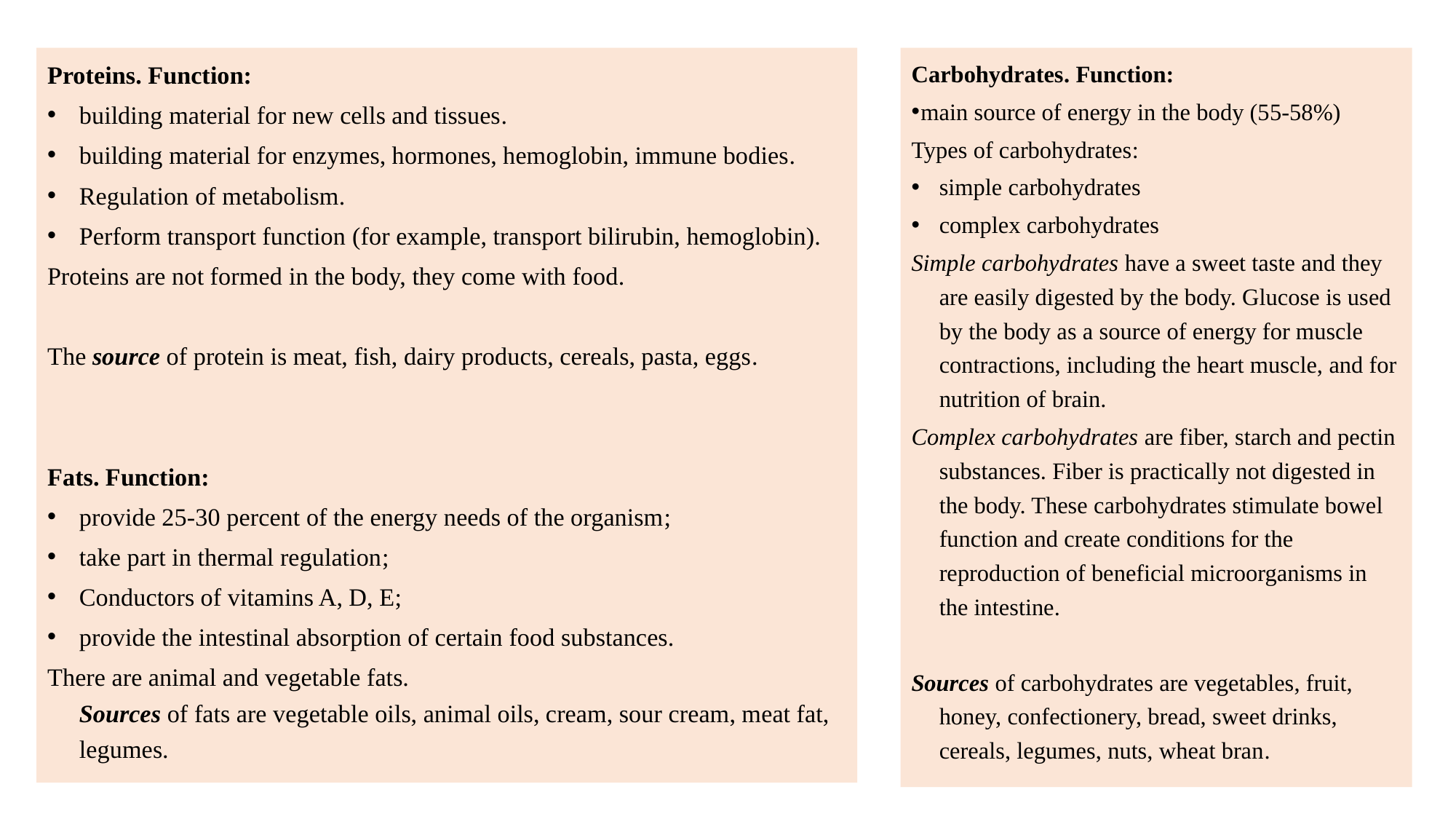

Proteins. Function:
building material for new cells and tissues.
building material for enzymes, hormones, hemoglobin, immune bodies.
Regulation of metabolism.
Perform transport function (for example, transport bilirubin, hemoglobin).
Proteins are not formed in the body, they come with food.

The source of protein is meat, fish, dairy products, cereals, pasta, eggs.

Fats. Function:
provide 25-30 percent of the energy needs of the organism;
take part in thermal regulation;
Conductors of vitamins A, D, E;
provide the intestinal absorption of certain food substances.
There are animal and vegetable fats.
Sources of fats are vegetable oils, animal oils, cream, sour cream, meat fat, legumes.

Сarbohydrates. Function:
 main source of energy in the body (55-58%)
Types of carbohydrates:
simple carbohydrates
complex carbohydrates
Simple carbohydrates have a sweet taste and they are easily digested by the body. Glucose is used by the body as a source of energy for muscle contractions, including the heart muscle, and for nutrition of brain.
Complex carbohydrates are fiber, starch and pectin substances. Fiber is practically not digested in the body. These carbohydrates stimulate bowel function and create conditions for the reproduction of beneficial microorganisms in the intestine.

Sources of carbohydrates are vegetables, fruit, honey, confectionery, bread, sweet drinks, cereals, legumes, nuts, wheat bran.